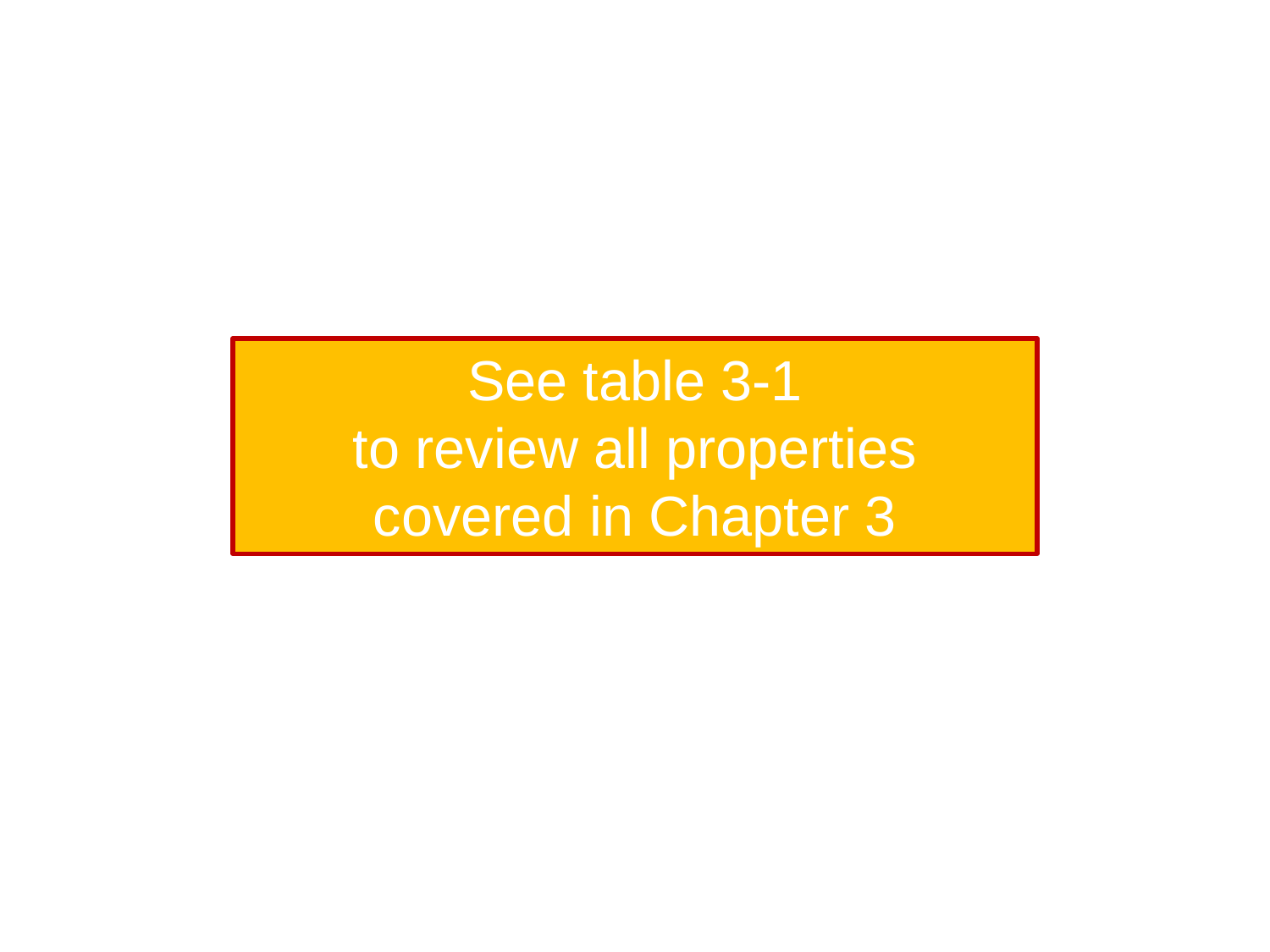

See table 3-1
to review all properties covered in Chapter 3